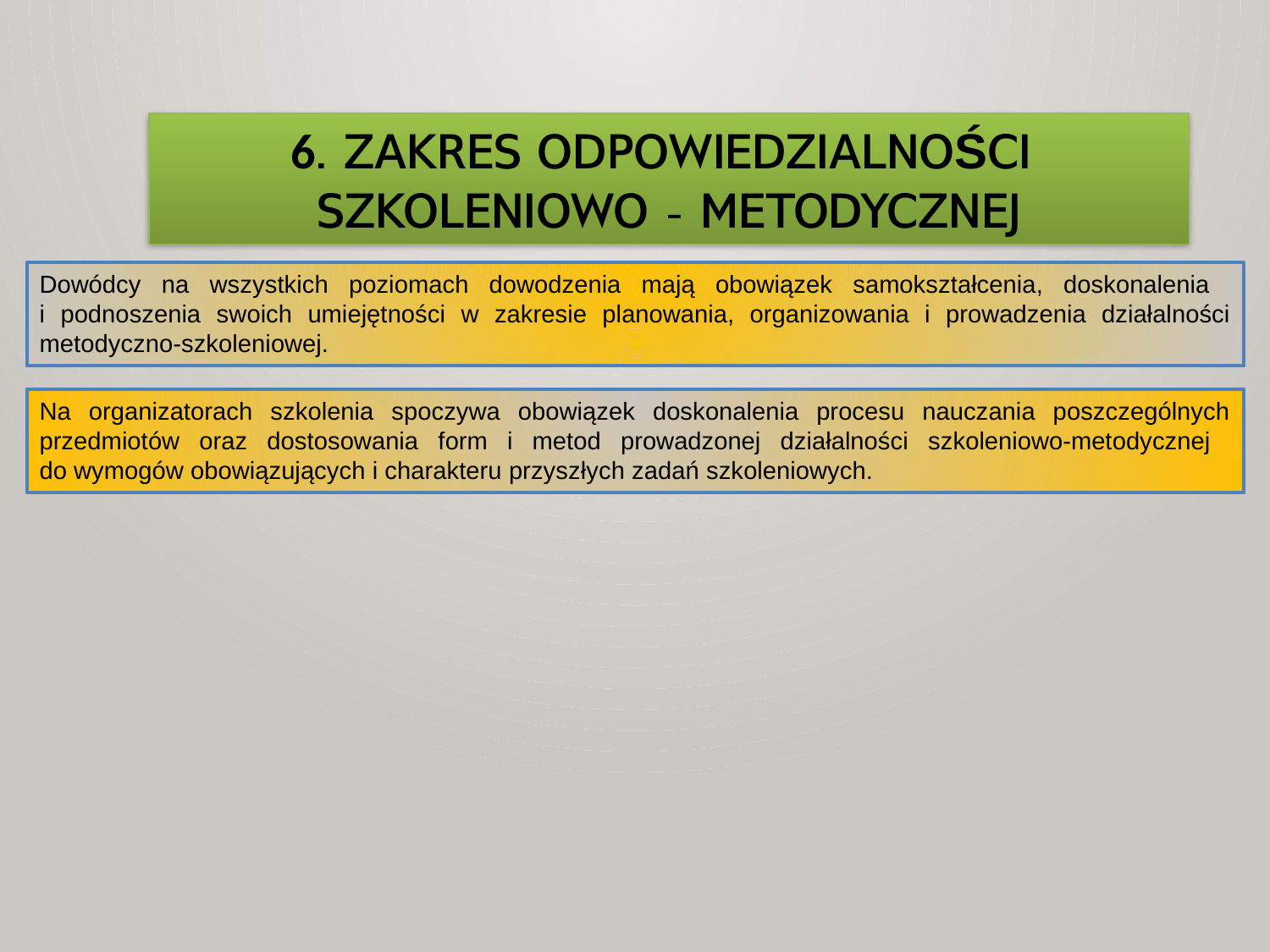

6. ZAKRES ODPOWIEDZIALNOŚCI  SZKOLENIOWO - METODYCZNEJ
Dowódcy na wszystkich poziomach dowodzenia mają obowiązek samokształcenia, doskonalenia
i podnoszenia swoich umiejętności w zakresie planowania, organizowania i prowadzenia działalności metodyczno-szkoleniowej.
Na organizatorach szkolenia spoczywa obowiązek doskonalenia procesu nauczania poszczególnych przedmiotów oraz dostosowania form i metod prowadzonej działalności szkoleniowo-metodycznej
do wymogów obowiązujących i charakteru przyszłych zadań szkoleniowych.